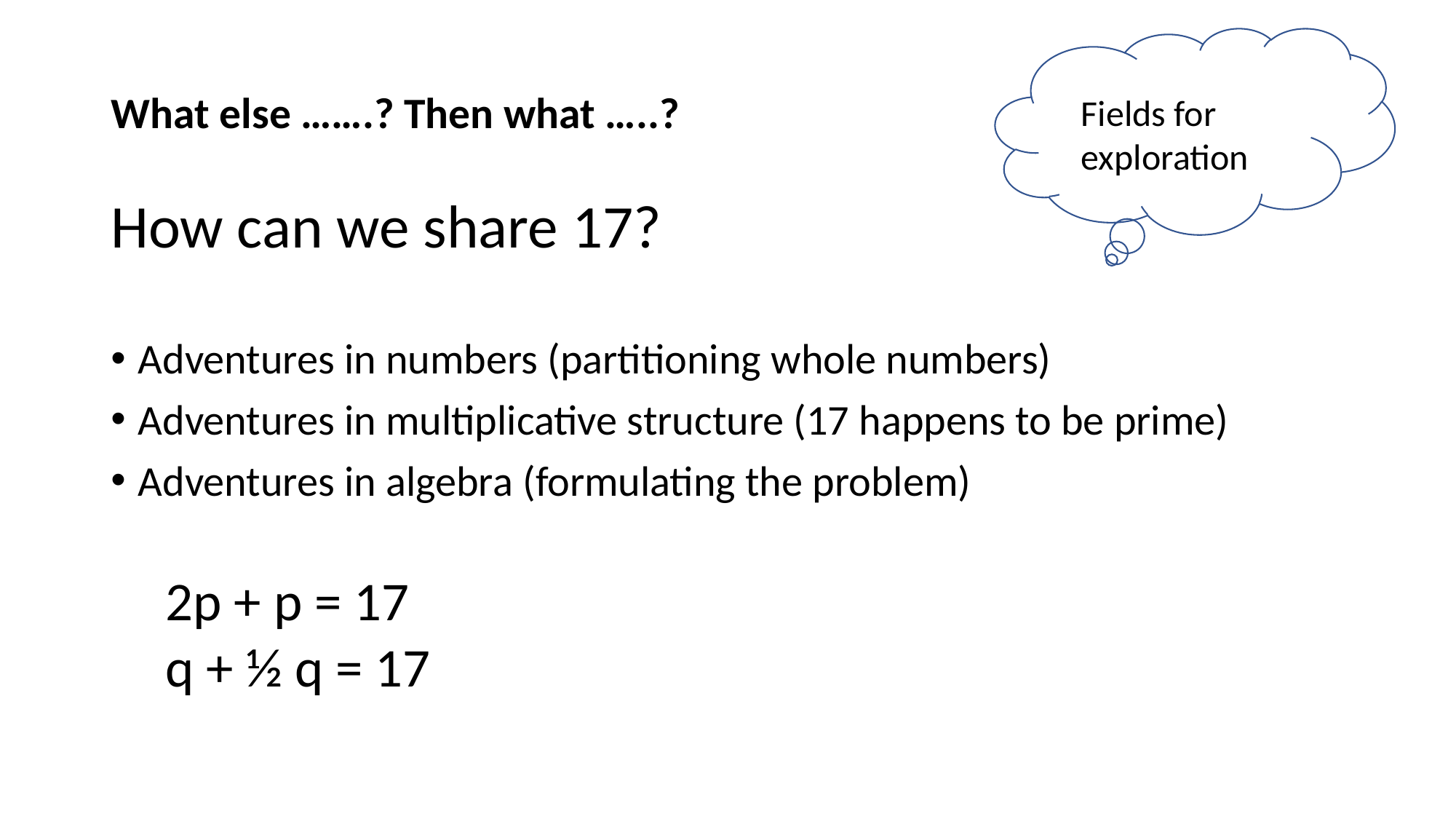

# What else …….? Then what …..?
Fields for exploration
How can we share 17?

Adventures in numbers (partitioning whole numbers)
Adventures in multiplicative structure (17 happens to be prime)
Adventures in algebra (formulating the problem)

2p + p = 17
q + ½ q = 17